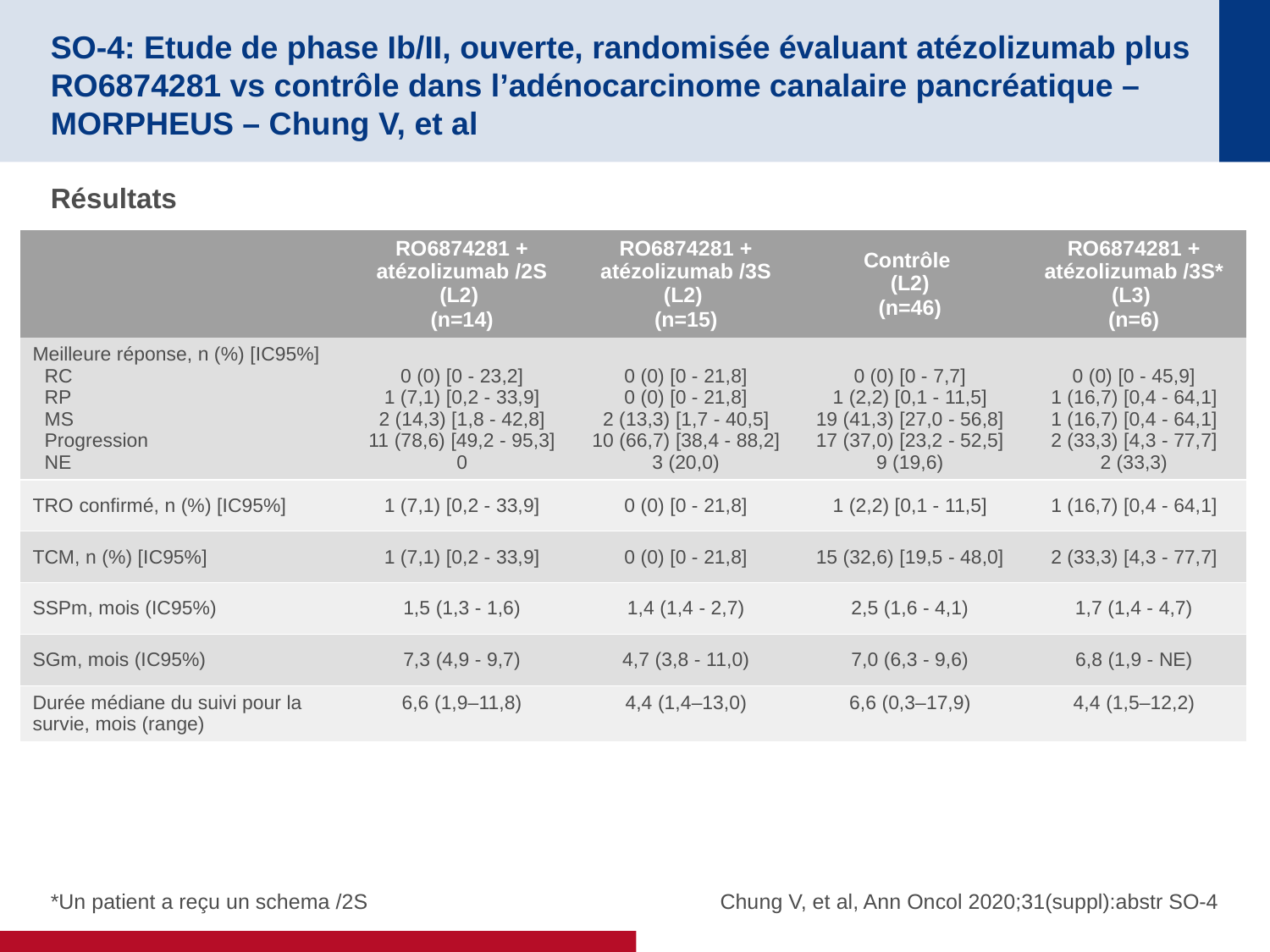

# SO-4: Etude de phase Ib/II, ouverte, randomisée évaluant atézolizumab plus RO6874281 vs contrôle dans l’adénocarcinome canalaire pancréatique – MORPHEUS – Chung V, et al
Résultats
|  | RO6874281 + atézolizumab /2S (L2) (n=14) | RO6874281 + atézolizumab /3S (L2) (n=15) | Contrôle (L2) (n=46) | RO6874281 + atézolizumab /3S\* (L3) (n=6) |
| --- | --- | --- | --- | --- |
| Meilleure réponse, n (%) [IC95%] RC RP MS Progression NE | 0 (0) [0 - 23,2] 1 (7,1) [0,2 - 33,9] 2 (14,3) [1,8 - 42,8] 11 (78,6) [49,2 - 95,3] 0 | 0 (0) [0 - 21,8] 0 (0) [0 - 21,8] 2 (13,3) [1,7 - 40,5] 10 (66,7) [38,4 - 88,2] 3 (20,0) | 0 (0) [0 - 7,7] 1 (2,2) [0,1 - 11,5] 19 (41,3) [27,0 - 56,8] 17 (37,0) [23,2 - 52,5] 9 (19,6) | 0 (0) [0 - 45,9] 1 (16,7) [0,4 - 64,1] 1 (16,7) [0,4 - 64,1] 2 (33,3) [4,3 - 77,7] 2 (33,3) |
| TRO confirmé, n (%) [IC95%] | 1 (7,1) [0,2 - 33,9] | 0 (0) [0 - 21,8] | 1 (2,2) [0,1 - 11,5] | 1 (16,7) [0,4 - 64,1] |
| TCM, n (%) [IC95%] | 1 (7,1) [0,2 - 33,9] | 0 (0) [0 - 21,8] | 15 (32,6) [19,5 - 48,0] | 2 (33,3) [4,3 - 77,7] |
| SSPm, mois (IC95%) | 1,5 (1,3 - 1,6) | 1,4 (1,4 - 2,7) | 2,5 (1,6 - 4,1) | 1,7 (1,4 - 4,7) |
| SGm, mois (IC95%) | 7,3 (4,9 - 9,7) | 4,7 (3,8 - 11,0) | 7,0 (6,3 - 9,6) | 6,8 (1,9 - NE) |
| Durée médiane du suivi pour la survie, mois (range) | 6,6 (1,9–11,8) | 4,4 (1,4–13,0) | 6,6 (0,3–17,9) | 4,4 (1,5–12,2) |
*Un patient a reçu un schema /2S
Chung V, et al, Ann Oncol 2020;31(suppl):abstr SO-4